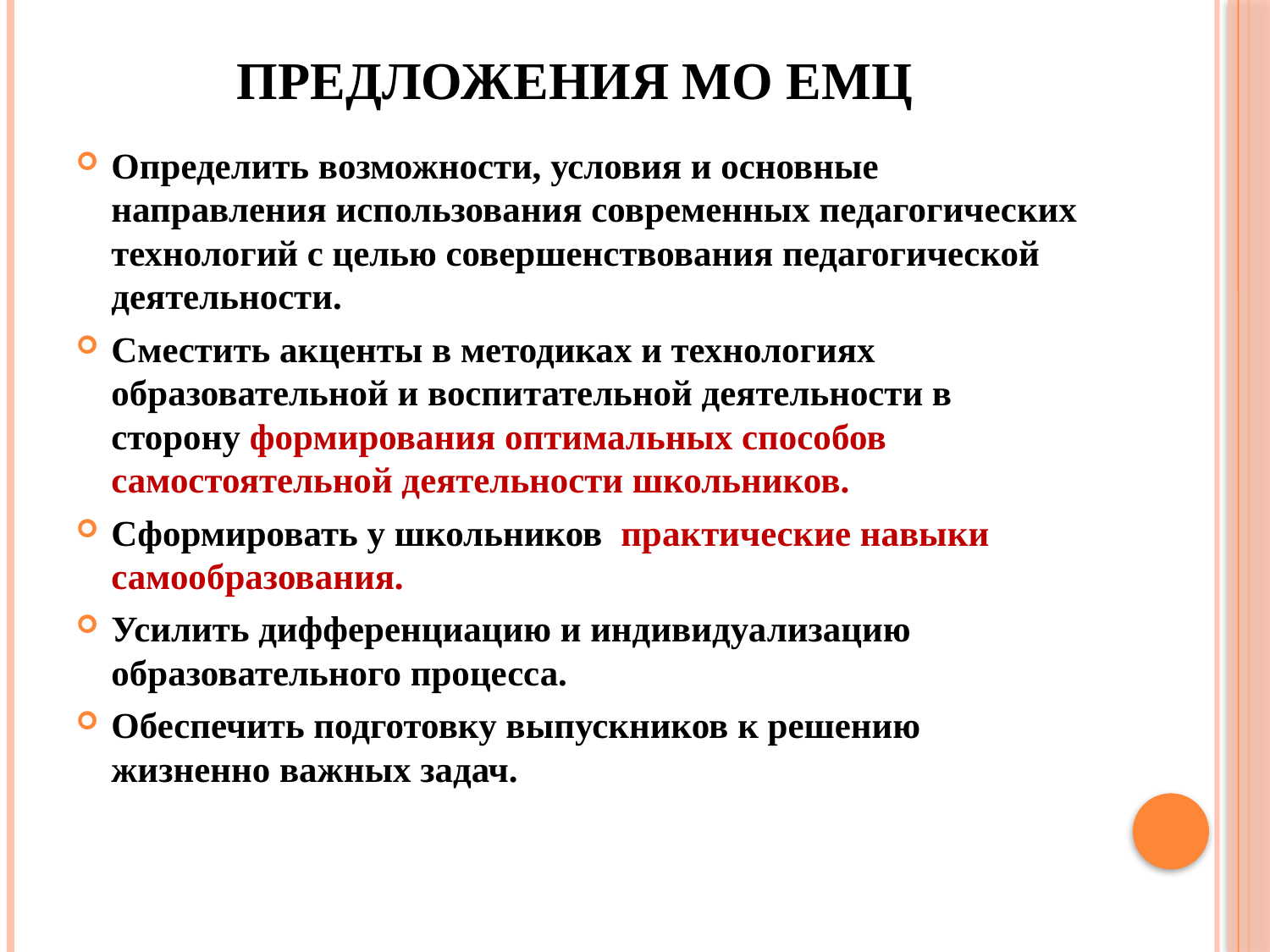

# Предложения МО ЕМЦ
Определить возможности, условия и основные направления использования современных педагогических технологий с целью совершенствования педагогической деятельности.
Сместить акценты в методиках и технологиях образовательной и воспитательной деятельности в сторону формирования оптимальных способов самостоятельной деятельности школьников.
Сформировать у школьников  практические навыки самообразования.
Усилить дифференциацию и индивидуализацию образовательного процесса.
Обеспечить подготовку выпускников к решению жизненно важных задач.